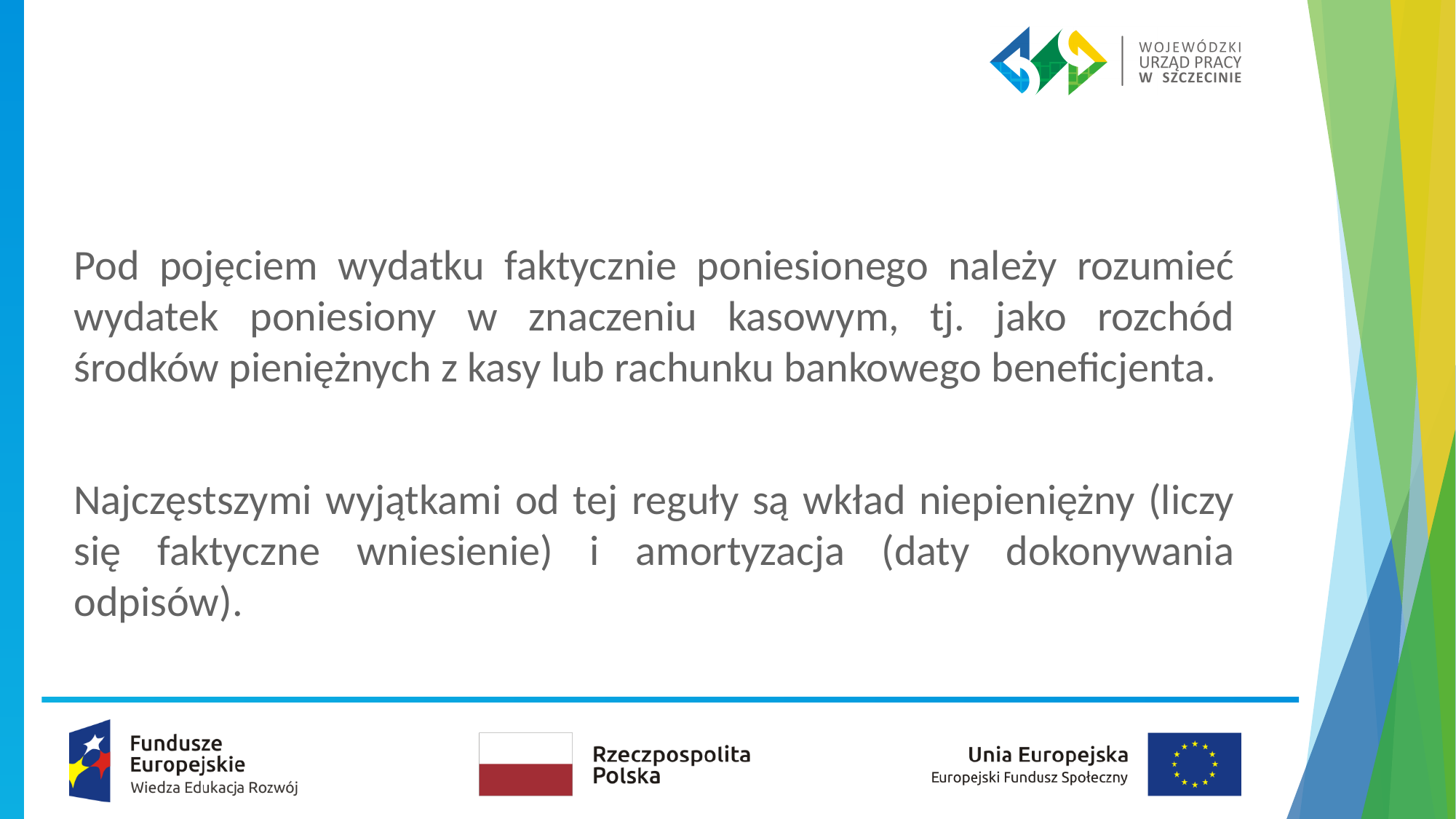

Pod pojęciem wydatku faktycznie poniesionego należy rozumieć wydatek poniesiony w znaczeniu kasowym, tj. jako rozchód środków pieniężnych z kasy lub rachunku bankowego beneficjenta.

Najczęstszymi wyjątkami od tej reguły są wkład niepieniężny (liczy się faktyczne wniesienie) i amortyzacja (daty dokonywania odpisów).